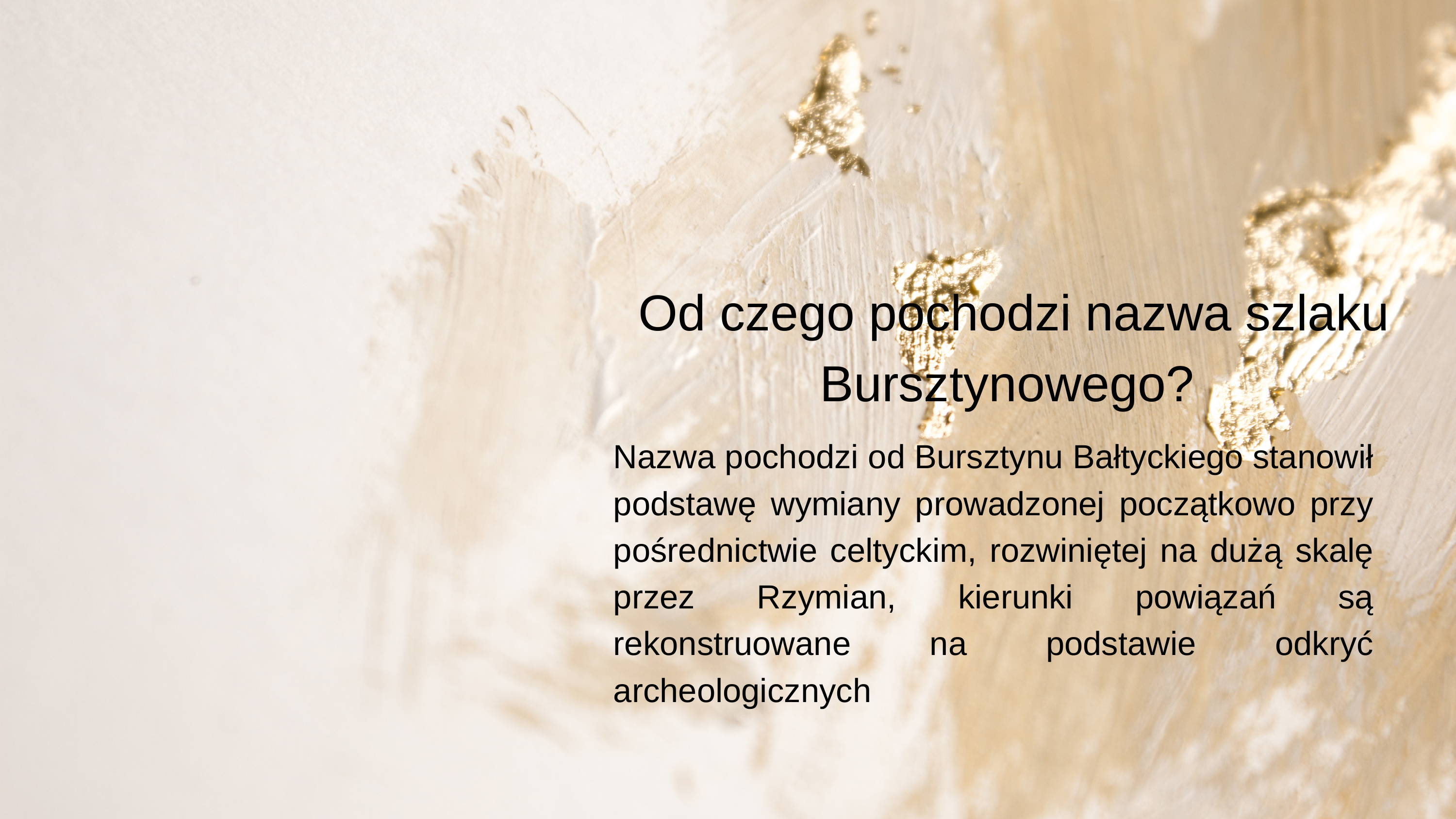

Od czego pochodzi nazwa szlaku Bursztynowego?
Nazwa pochodzi od Bursztynu Bałtyckiego stanowił podstawę wymiany prowadzonej początkowo przy pośrednictwie celtyckim, rozwiniętej na dużą skalę przez Rzymian, kierunki powiązań są rekonstruowane na podstawie odkryć archeologicznych